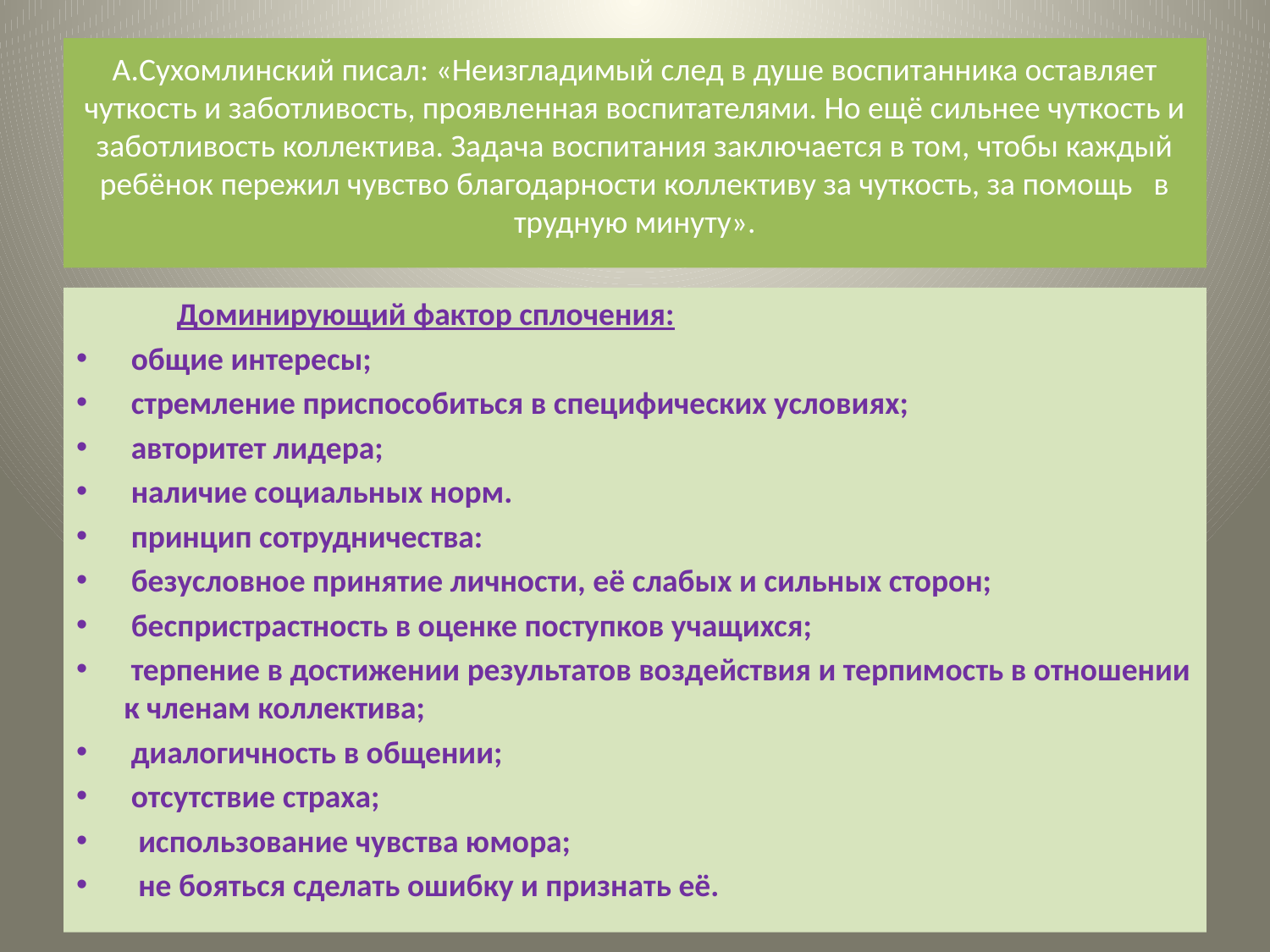

# А.Сухомлинский писал: «Неизгладимый след в душе воспитанника оставляет чуткость и заботливость, проявленная воспитателями. Но ещё сильнее чуткость и заботливость коллектива. Задача воспитания заключается в том, чтобы каждый ребёнок пережил чувство благодарности коллективу за чуткость, за помощь   в трудную минуту».
              Доминирующий фактор сплочения:
 общие интересы;
 стремление приспособиться в специфических условиях;
 авторитет лидера;
 наличие социальных норм.
 принцип сотрудничества:
 безусловное принятие личности, её слабых и сильных сторон;
 беспристрастность в оценке поступков учащихся;
 терпение в достижении результатов воздействия и терпимость в отношении к членам коллектива;
 диалогичность в общении;
 отсутствие страха;
  использование чувства юмора;
  не бояться сделать ошибку и признать её.